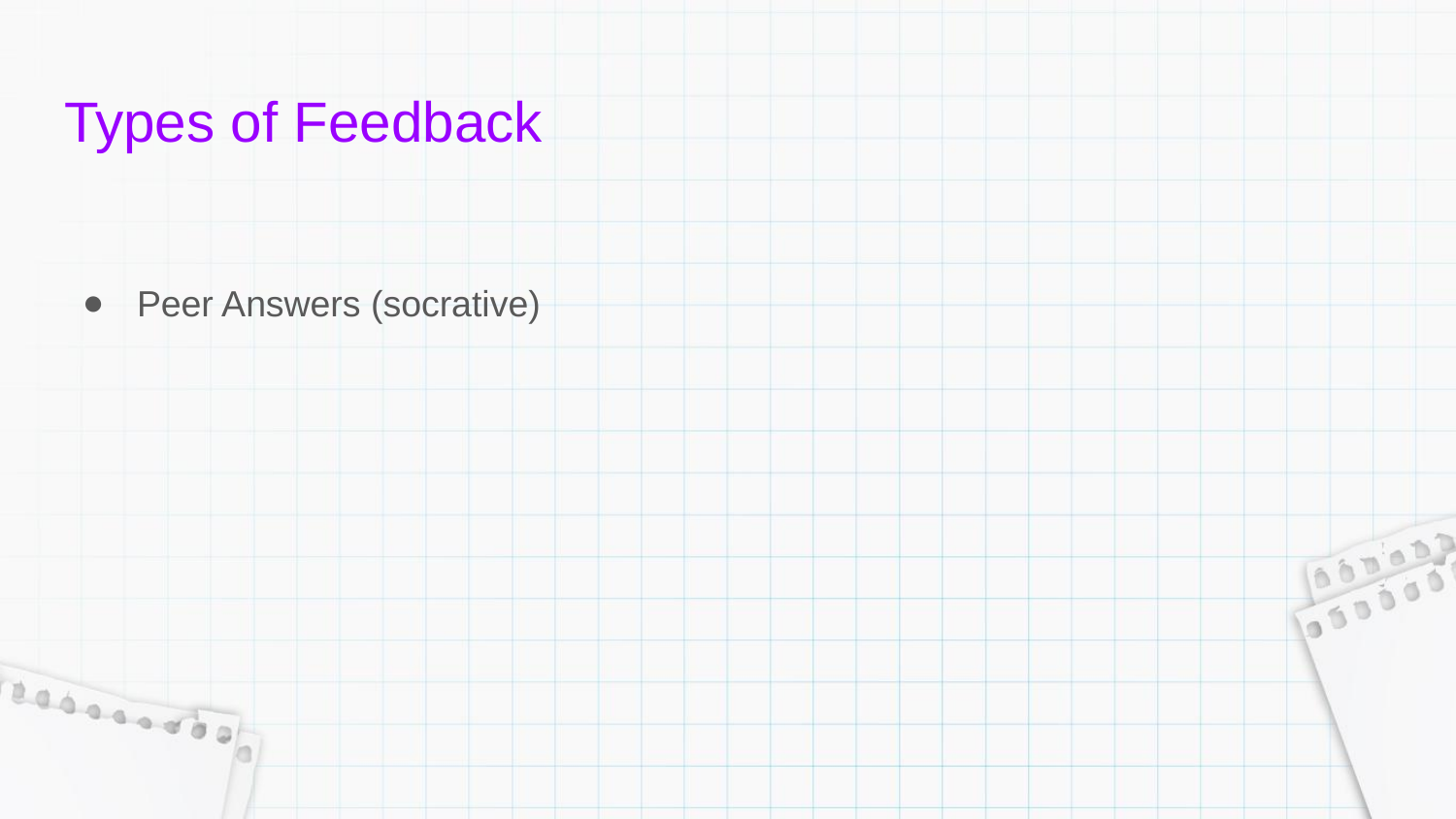

# Types of Feedback

Peer Answers (socrative)